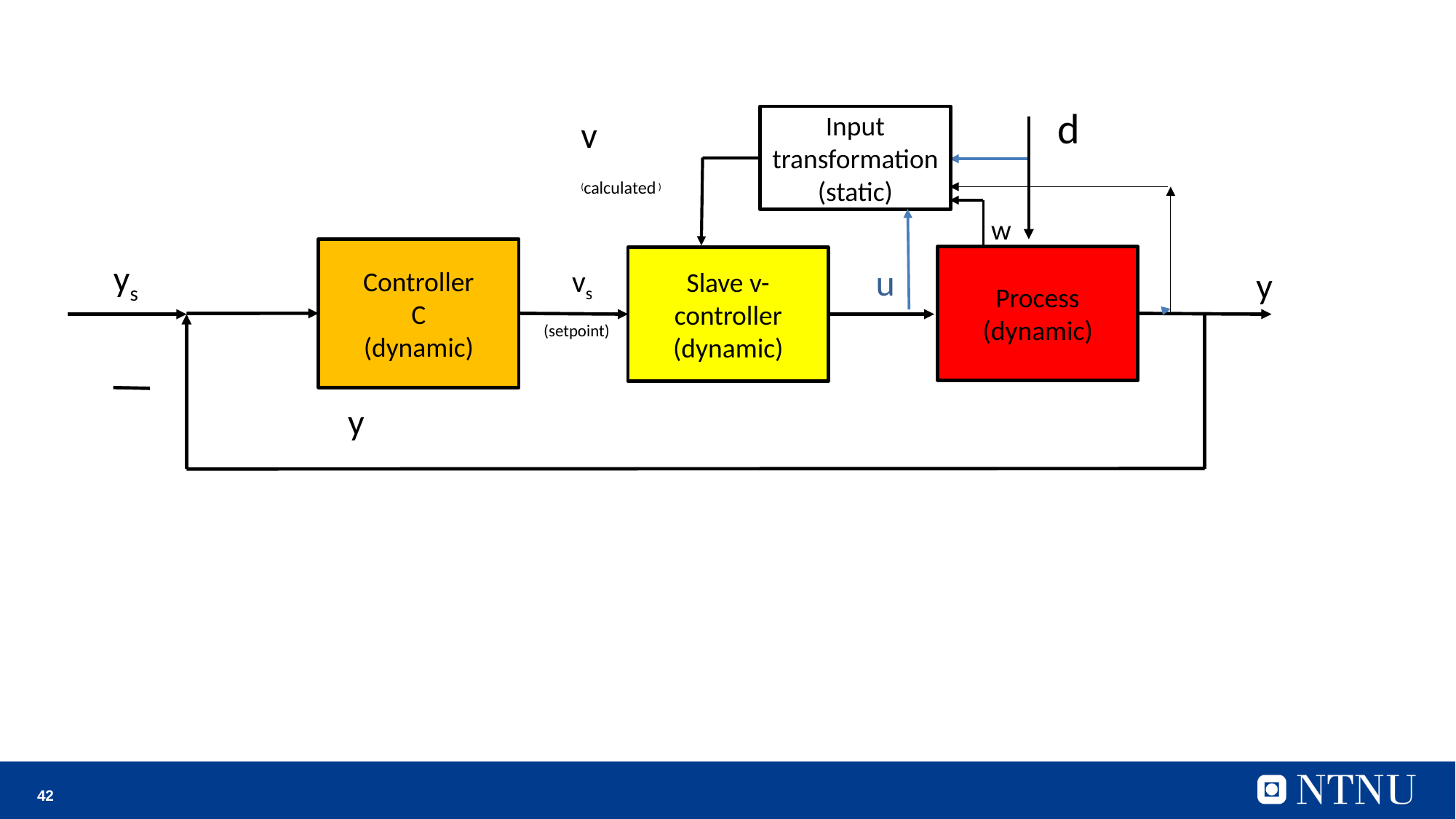

d
Input transformation
(static)
v
(calculated )

w

Controller
C
(dynamic)
Process
(dynamic)
Slave v-controller
(dynamic)
ys
u

vs
y

(setpoint)
y